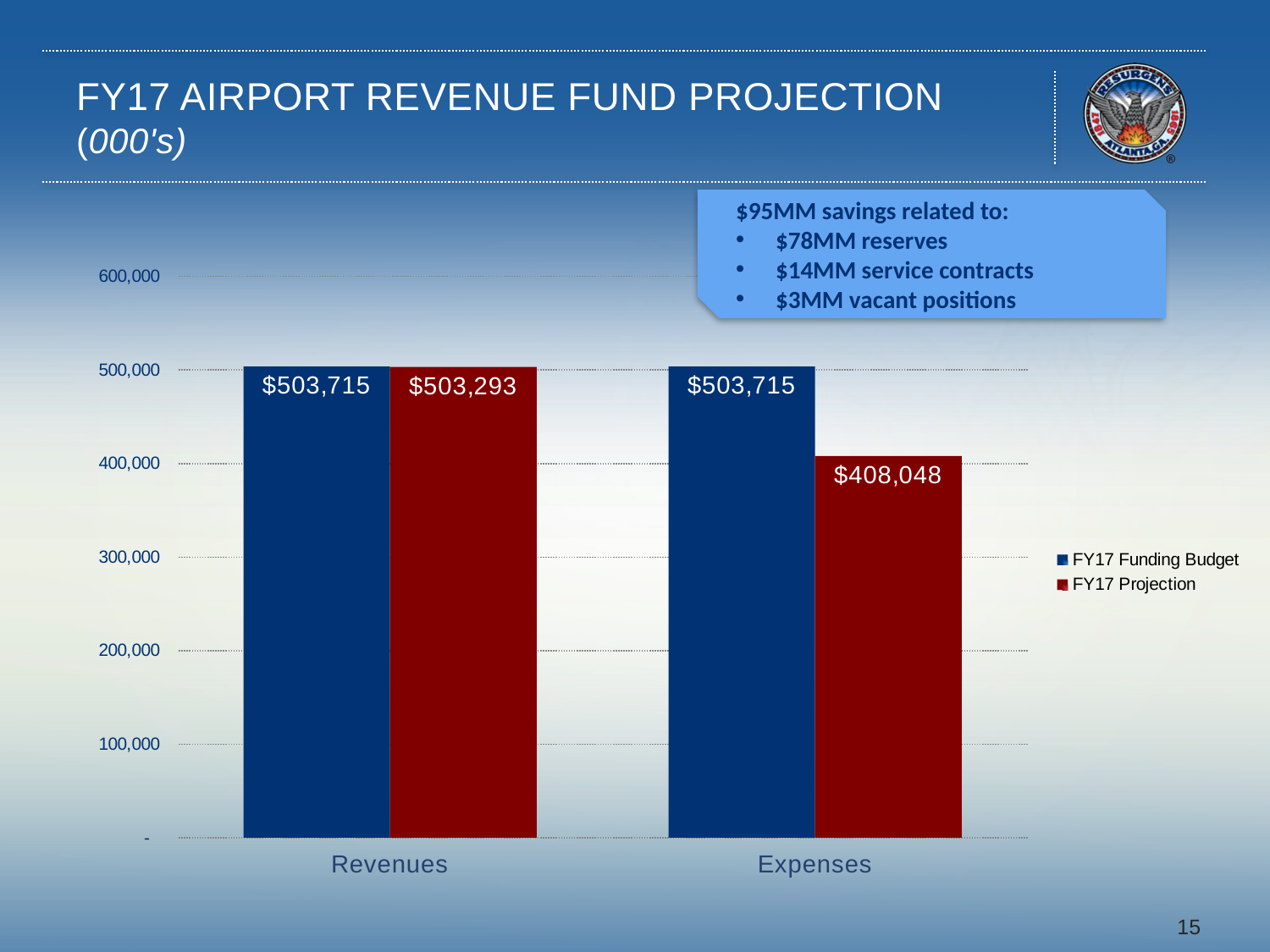

# FY17 Airport Revenue Fund Projection (000's)
$95MM savings related to:
$78MM reserves
$14MM service contracts
$3MM vacant positions

### Chart

| Category | FY17 Funding Budget | FY17 Projection |
|---|---|---|
| Revenues | 503715.0 | 503293.0 |
| Expenses | 503715.0 | 408048.0 |
15